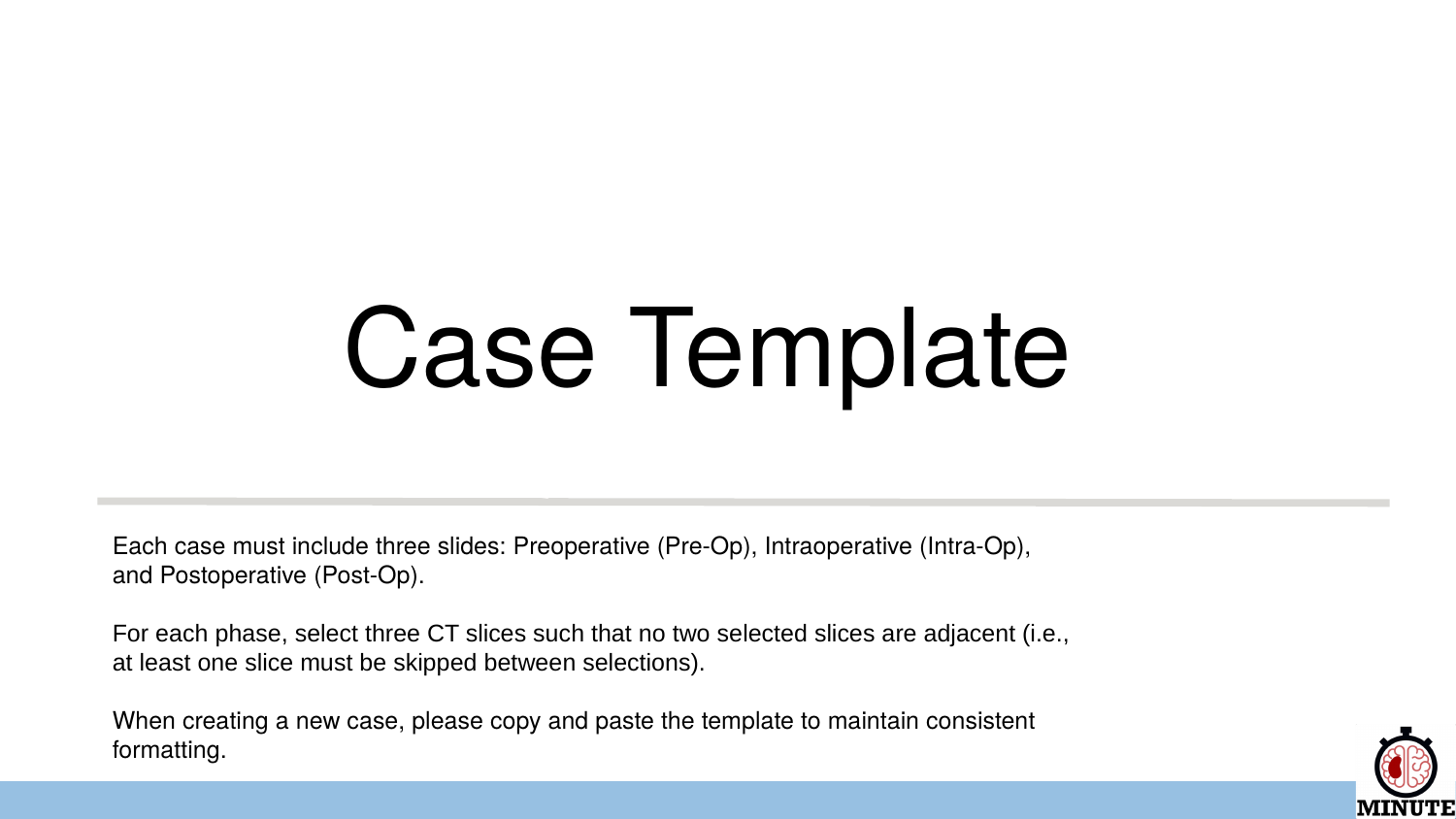

Case Template

Each case must include three slides: Preoperative (Pre-Op), Intraoperative (Intra-Op), and Postoperative (Post-Op).

For each phase, select three CT slices such that no two selected slices are adjacent (i.e., at least one slice must be skipped between selections).

When creating a new case, please copy and paste the template to maintain consistent formatting.